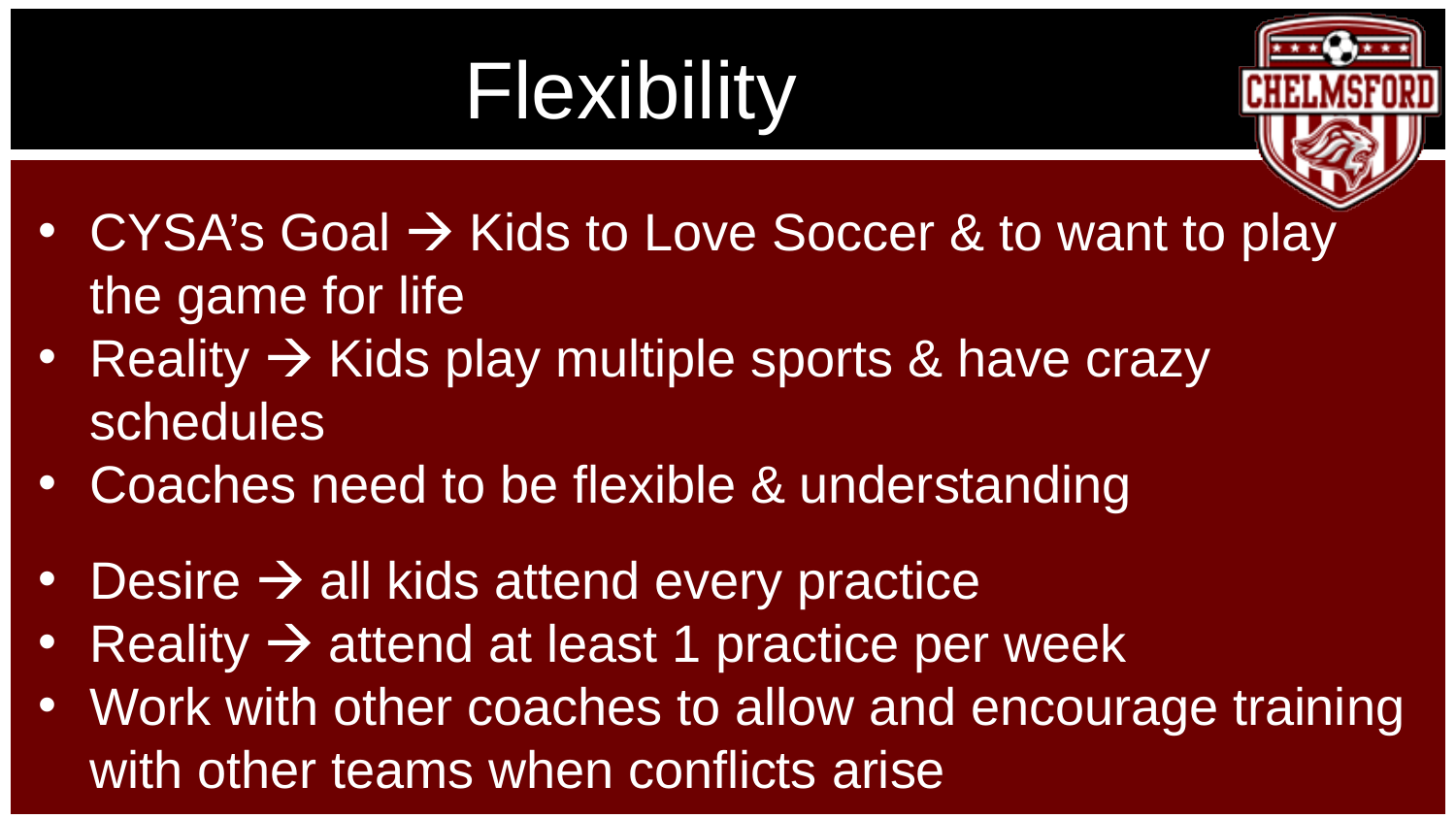

# Flexibility
CYSA’s Goal 🡪 Kids to Love Soccer & to want to play the game for life
Reality 🡪 Kids play multiple sports & have crazy schedules
Coaches need to be flexible & understanding

Desire 🡪 all kids attend every practice
Reality 🡪 attend at least 1 practice per week
Work with other coaches to allow and encourage training with other teams when conflicts arise